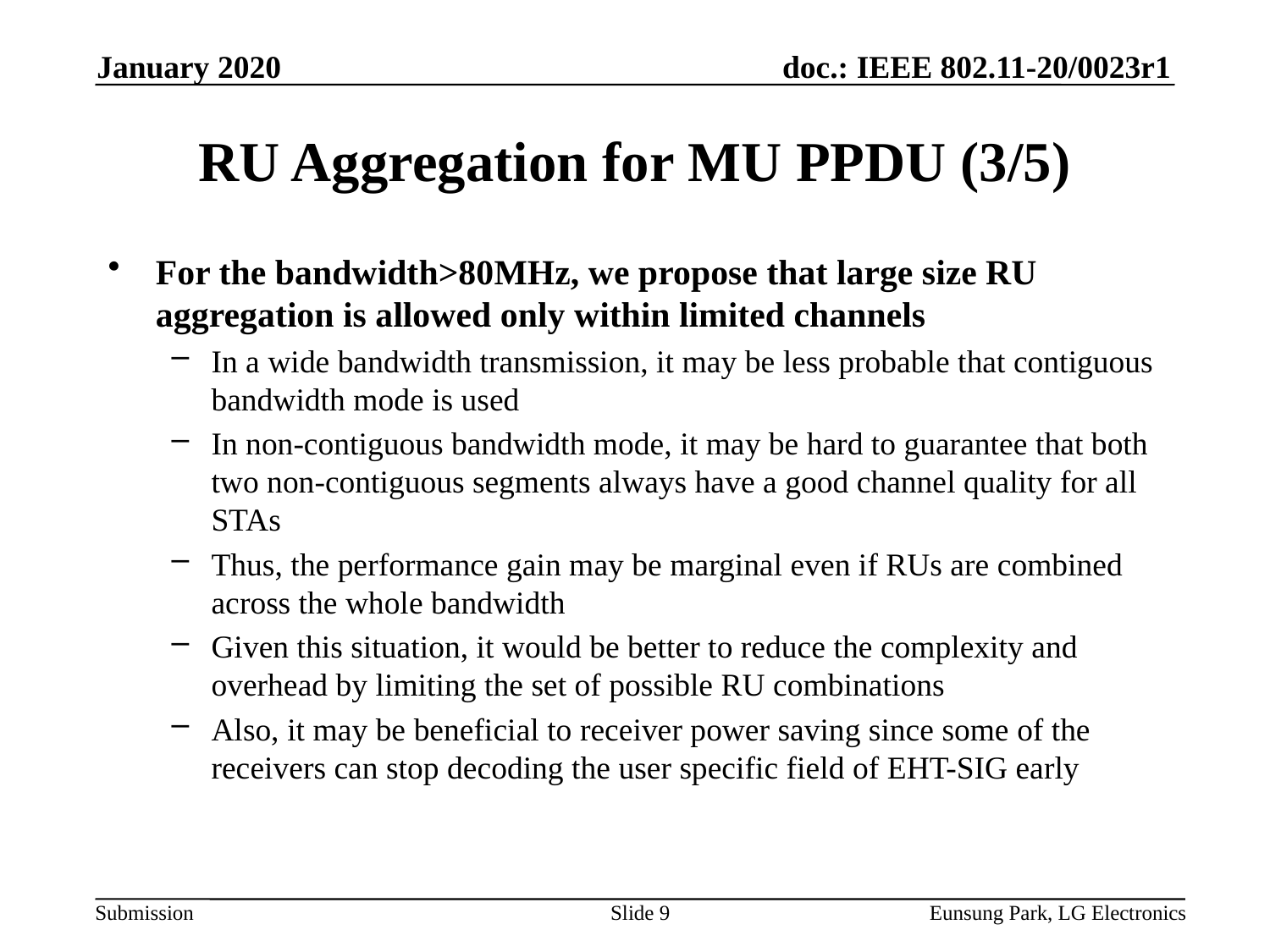

January 2020
# RU Aggregation for MU PPDU (3/5)
For the bandwidth>80MHz, we propose that large size RU aggregation is allowed only within limited channels
In a wide bandwidth transmission, it may be less probable that contiguous bandwidth mode is used
In non-contiguous bandwidth mode, it may be hard to guarantee that both two non-contiguous segments always have a good channel quality for all STAs
Thus, the performance gain may be marginal even if RUs are combined across the whole bandwidth
Given this situation, it would be better to reduce the complexity and overhead by limiting the set of possible RU combinations
Also, it may be beneficial to receiver power saving since some of the receivers can stop decoding the user specific field of EHT-SIG early
Slide 9
Eunsung Park, LG Electronics